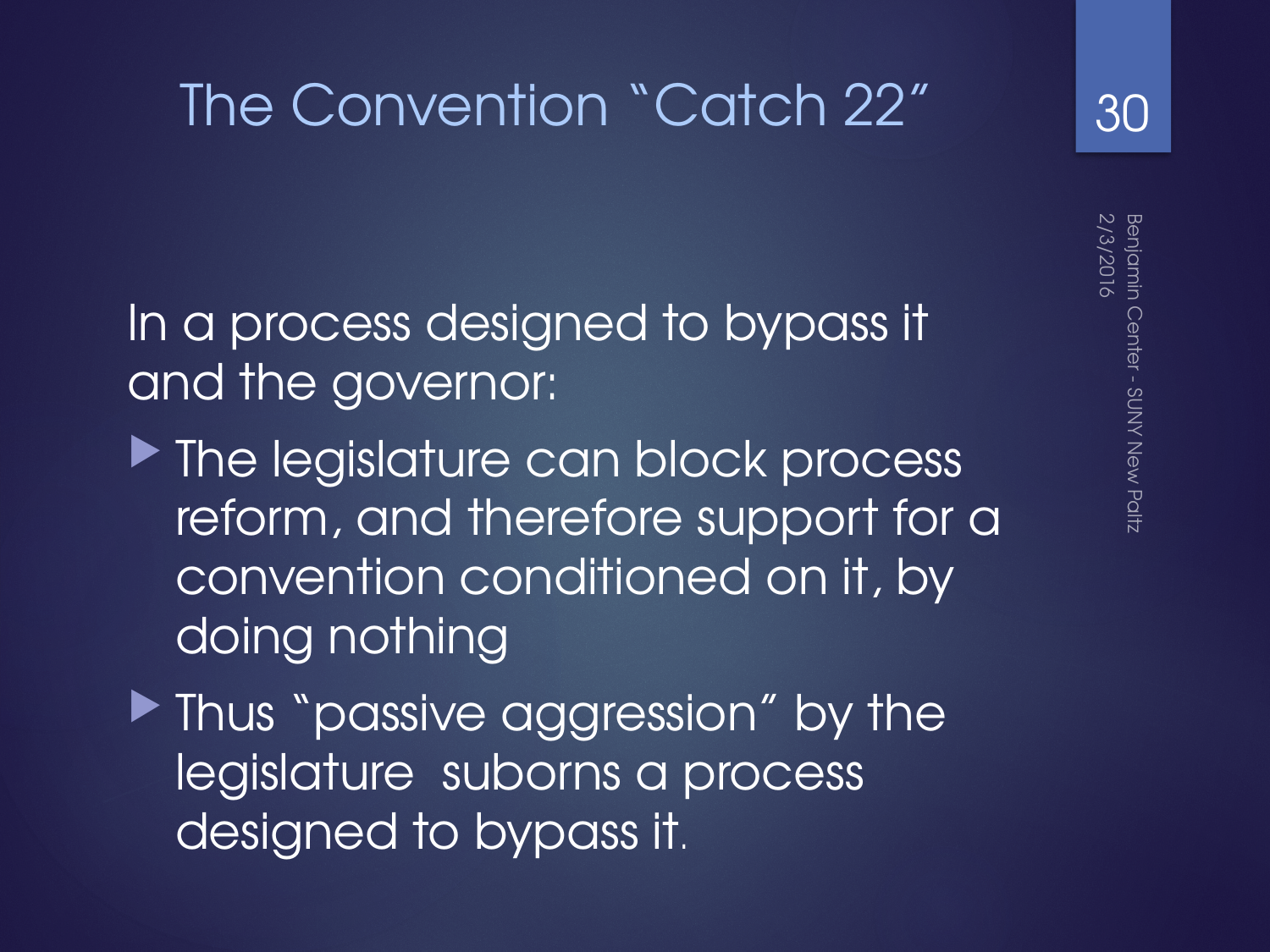

30
# The Convention “Catch 22”
2/3/2016
In a process designed to bypass it and the governor:
The legislature can block process reform, and therefore support for a convention conditioned on it, by doing nothing
Thus “passive aggression” by the legislature  suborns a process designed to bypass it.

Benjamin Center - SUNY New Paltz